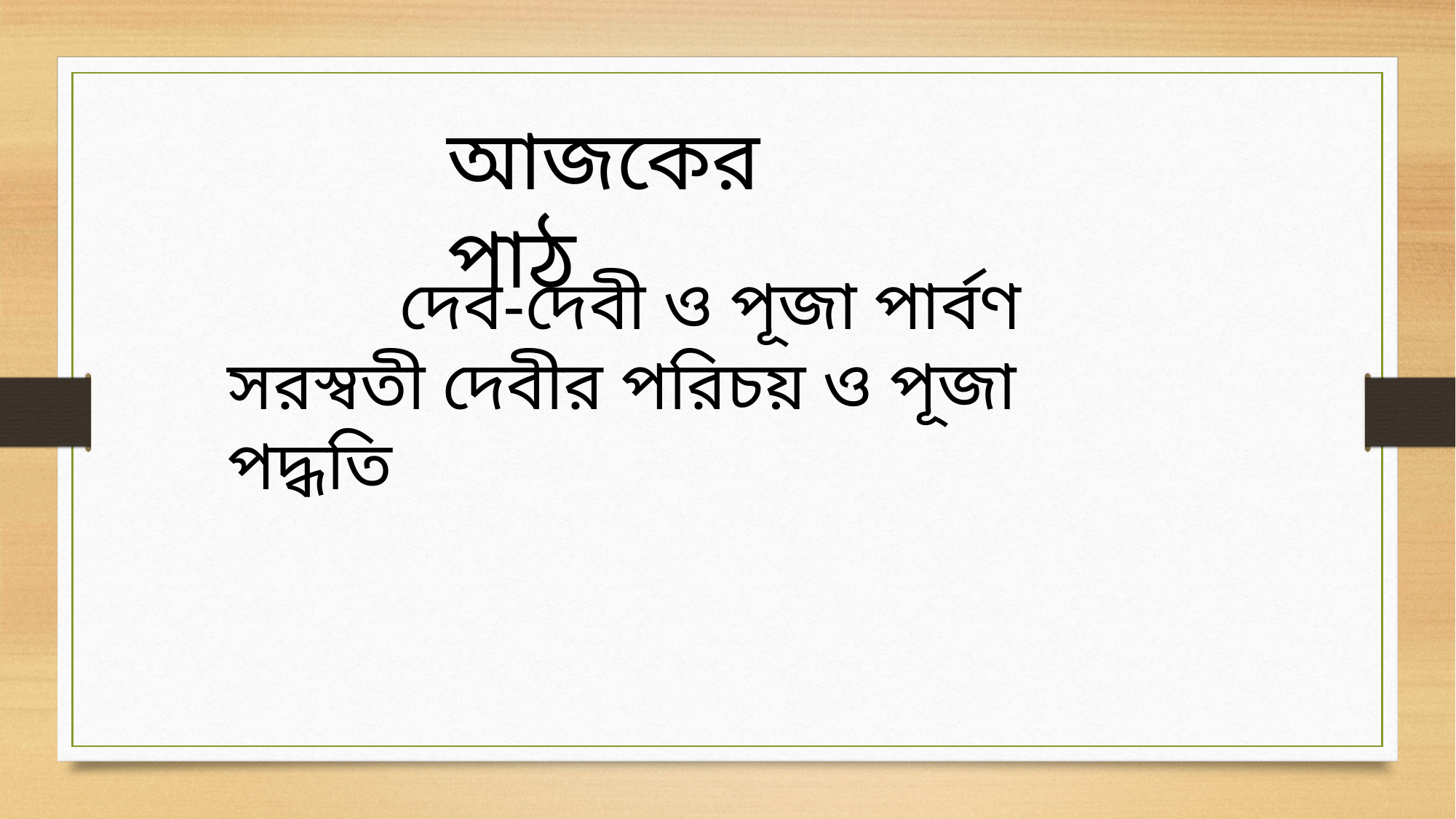

আজকের পাঠ
          দেব-দেবী ও পূজা পার্বণ
সরস্বতী দেবীর পরিচয় ও পূজা পদ্ধতি